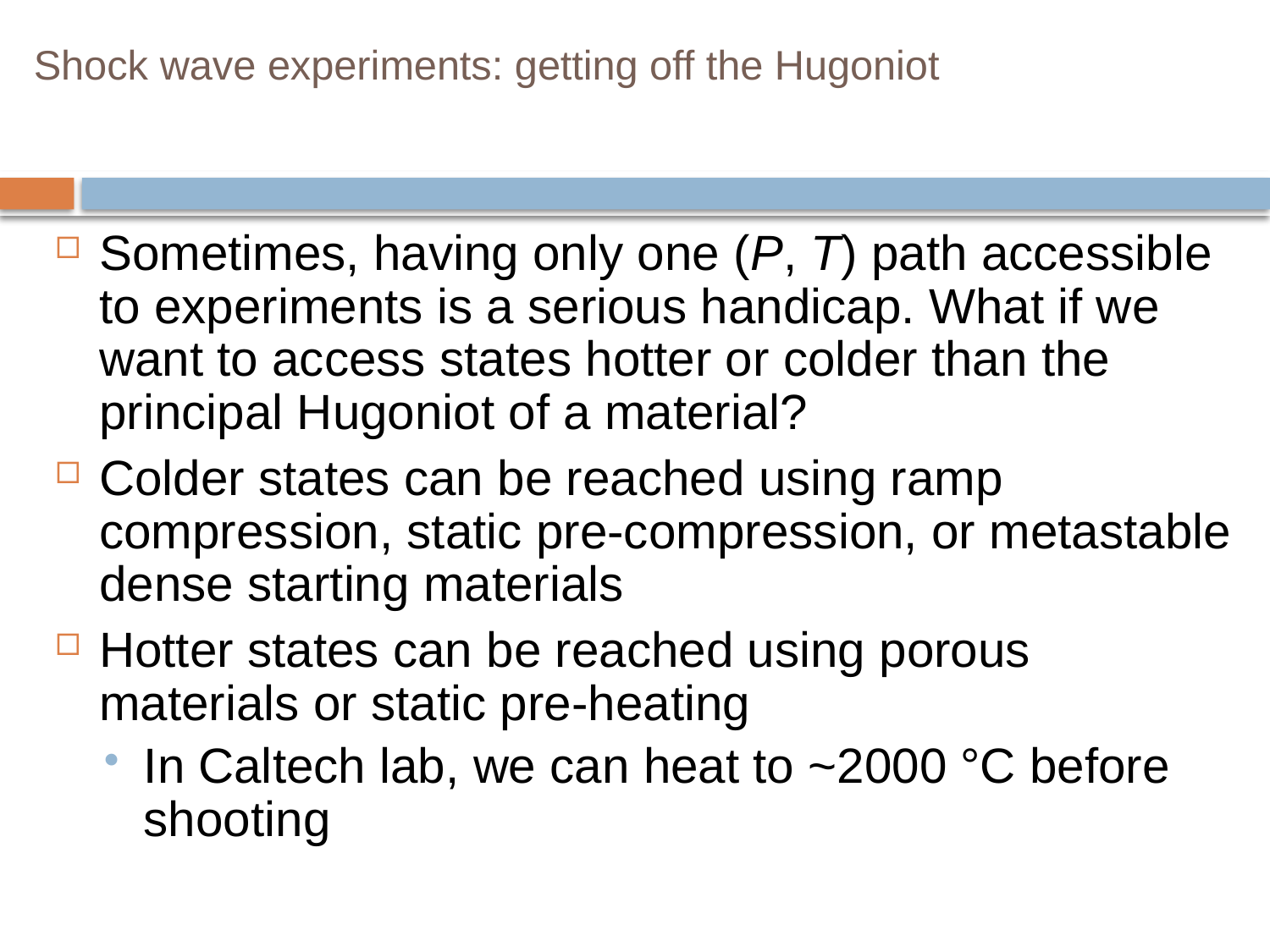

# Shock wave experiments: getting off the Hugoniot
Sometimes, having only one (P, T) path accessible to experiments is a serious handicap. What if we want to access states hotter or colder than the principal Hugoniot of a material?
Colder states can be reached using ramp compression, static pre-compression, or metastable dense starting materials
Hotter states can be reached using porous materials or static pre-heating
In Caltech lab, we can heat to ~2000 °C before shooting